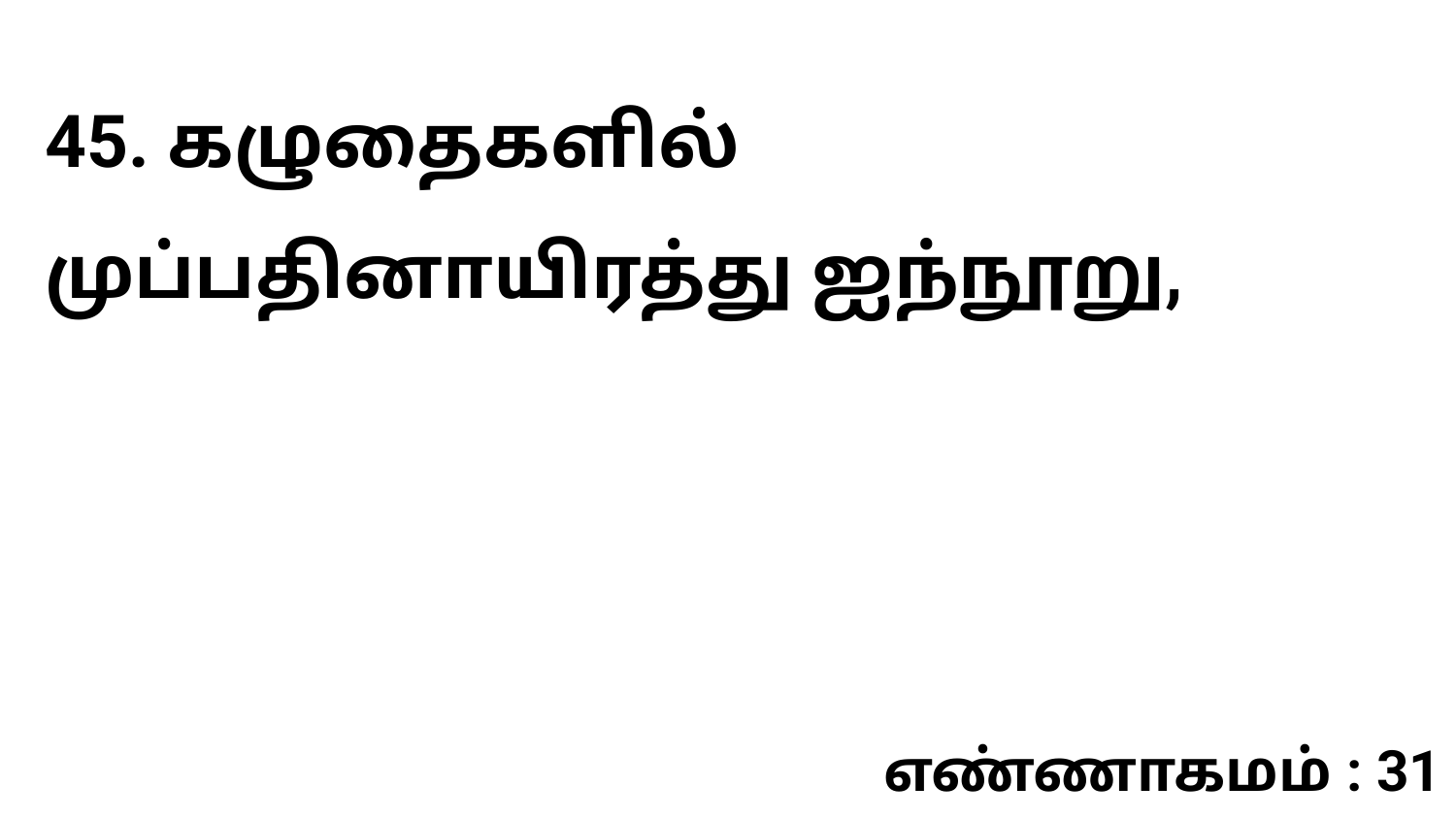

45. கழுதைகளில் முப்பதினாயிரத்து ஐந்நூறு,
எண்ணாகமம் : 31